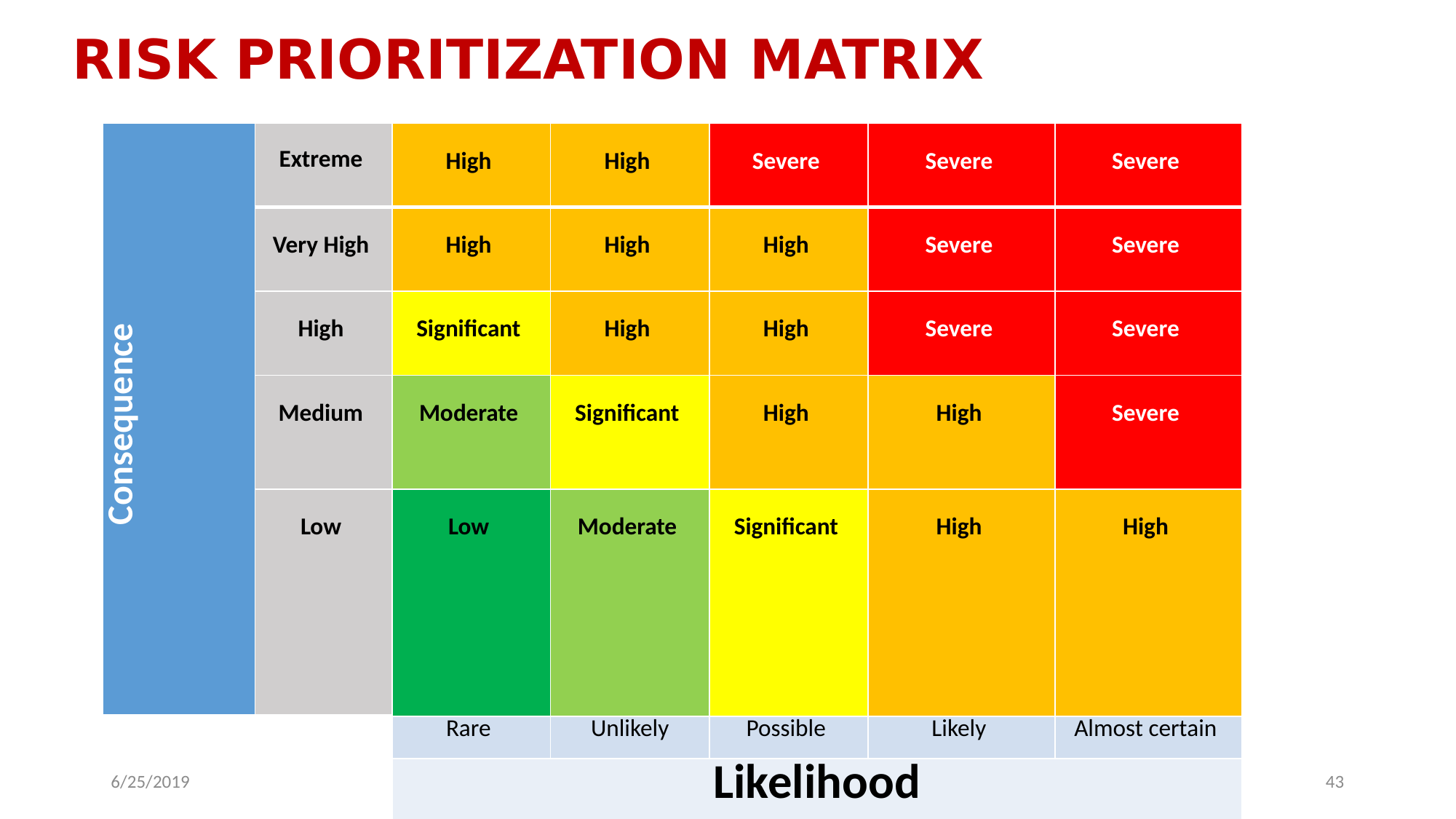

RISK PRIORITIZATION MATRIX

| Consequence | Extreme | High | High | Severe | Severe | Severe |
| --- | --- | --- | --- | --- | --- | --- |
|  | Very High | High | High | High | Severe | Severe |
|  | High | Significant | High | High | Severe | Severe |
|  | Medium | Moderate | Significant | High | High | Severe |
|  | Low | Low | Moderate | Significant | High | High |
|  |  | Rare | Unlikely | Possible | Likely | Almost certain |
|  |  | Likelihood |  |  |  |  |
6/25/2019
43